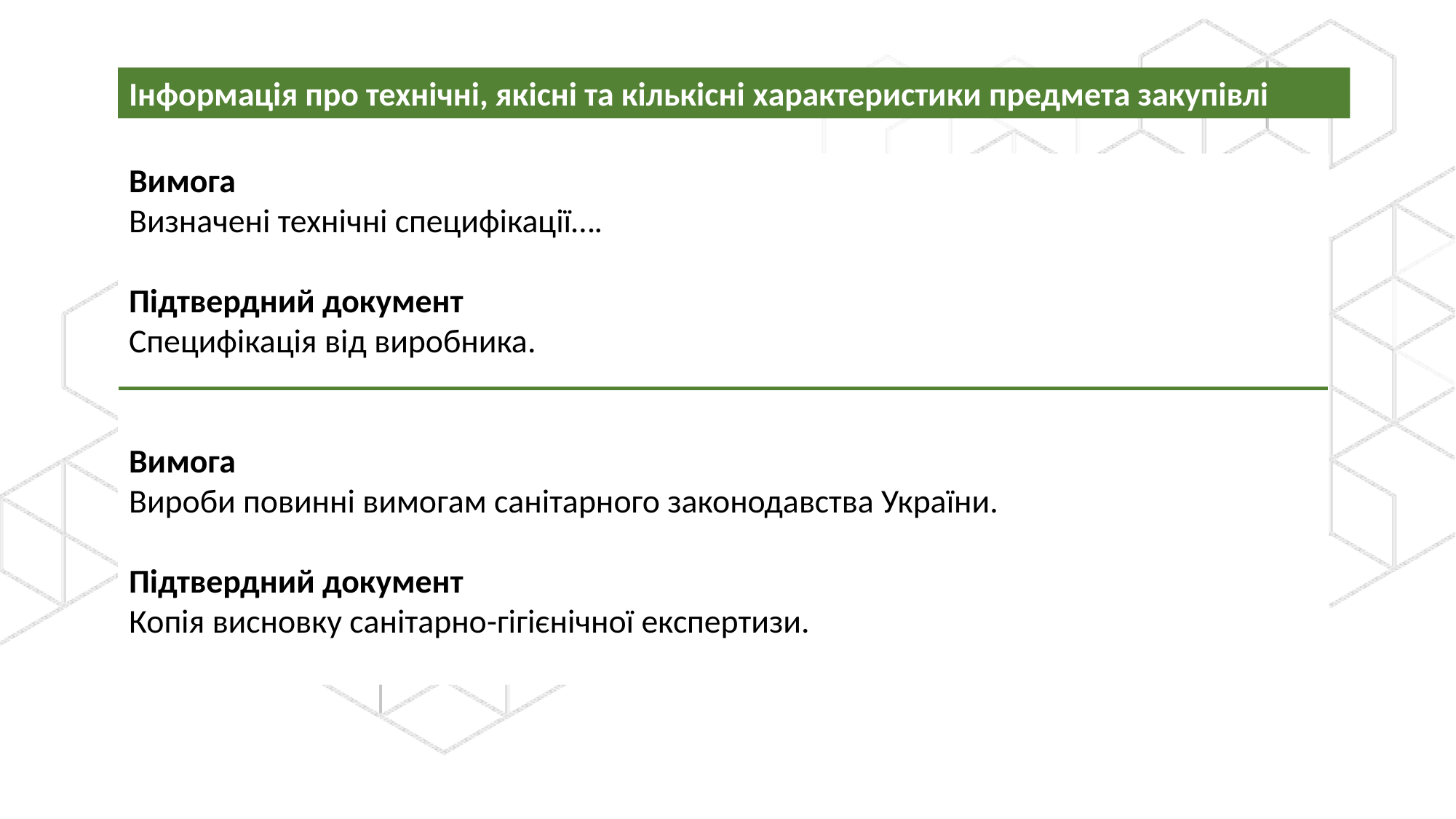

Інформація про технічні, якісні та кількісні характеристики предмета закупівлі
Вимога
Визначені технічні специфікації….

Підтвердний документ
Специфікація від виробника.

Вимога
Вироби повинні вимогам санітарного законодавства України.

Підтвердний документ
Копія висновку санітарно-гігієнічної експертизи.